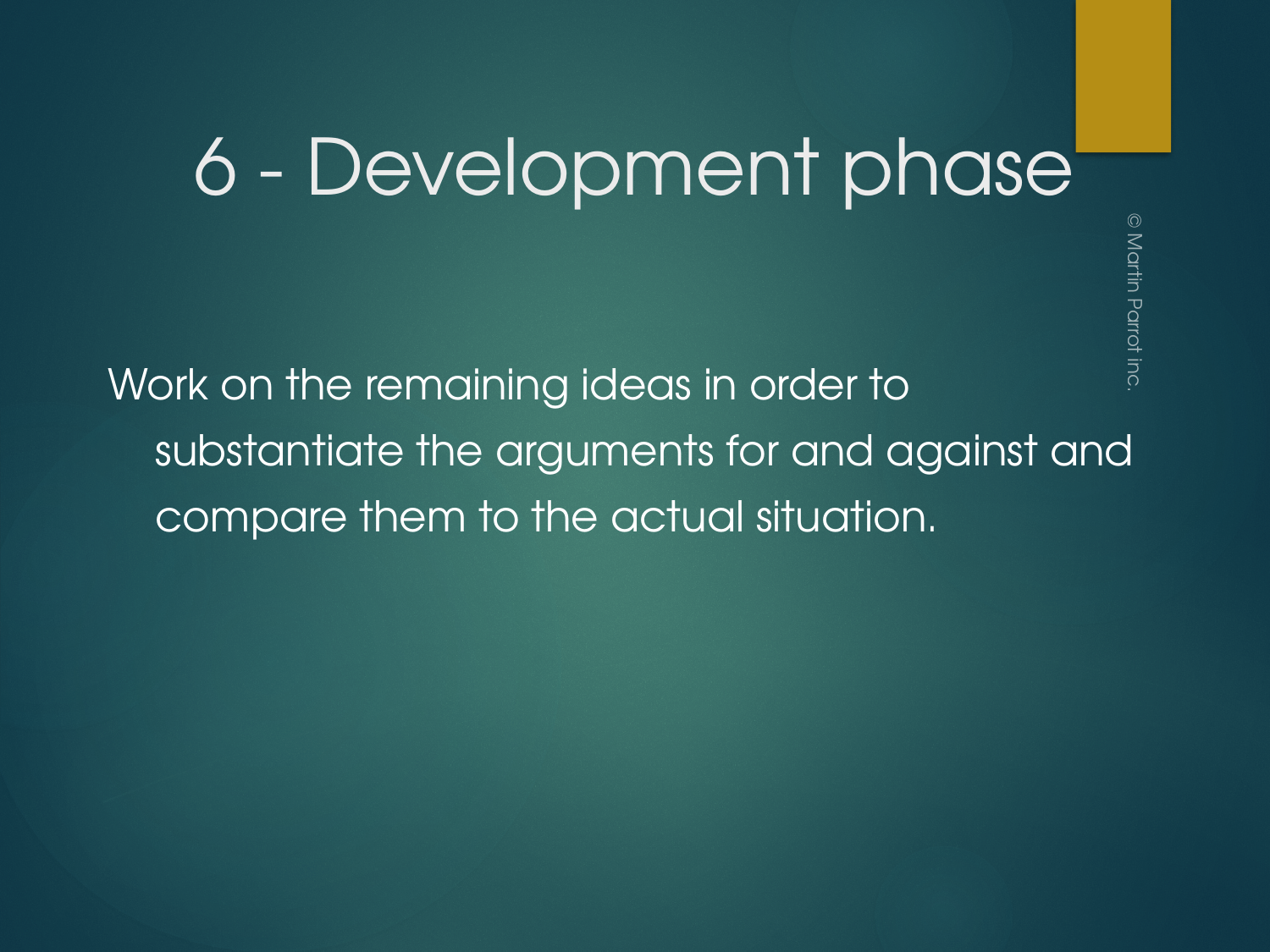

6 - Development phase
Work on the remaining ideas in order to substantiate the arguments for and against and compare them to the actual situation.
© Martin Parrot inc.